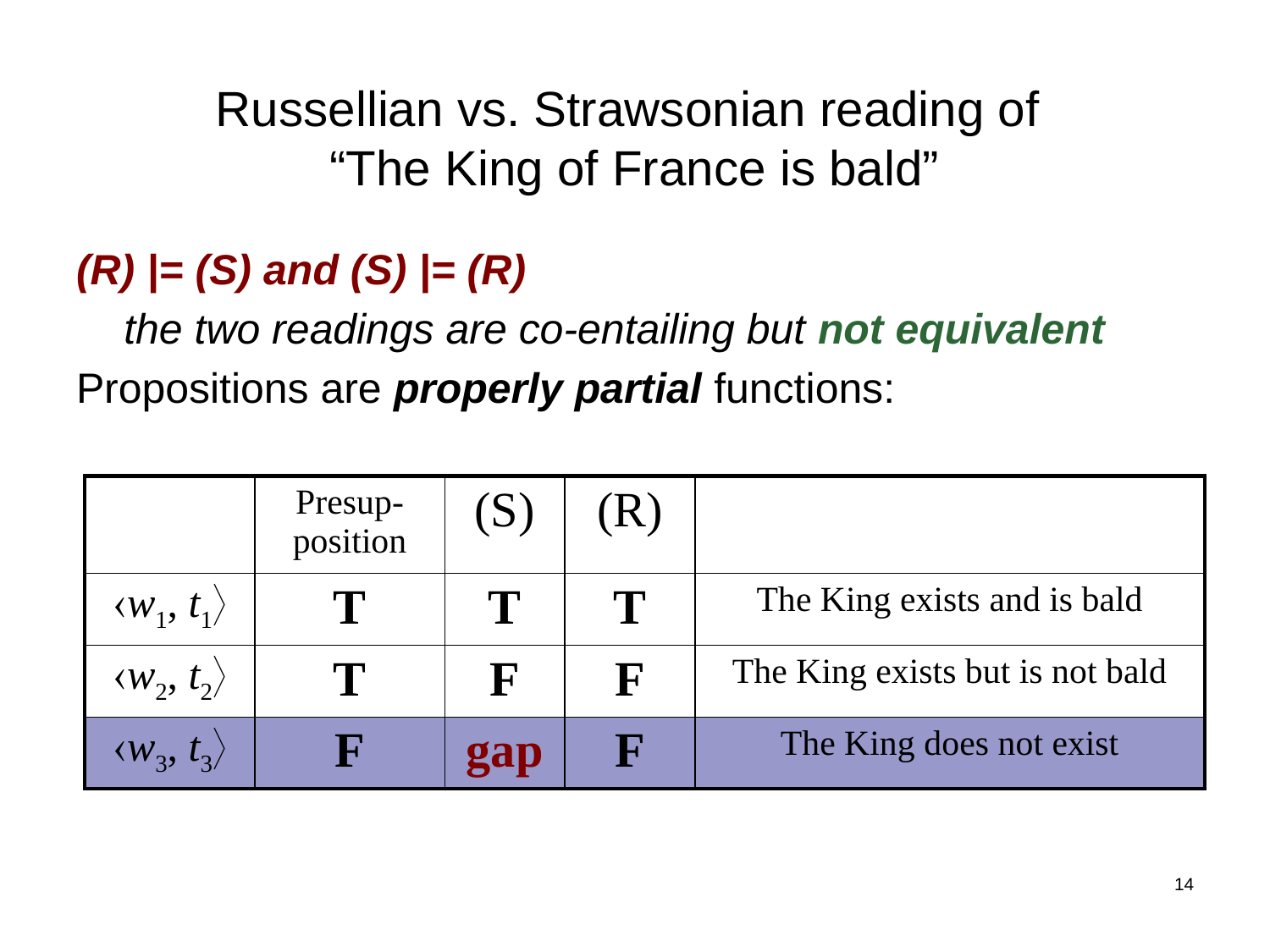

# Russellian vs. Strawsonian reading of “The King of France is bald”
(R) |= (S) and (S) |= (R)
 	the two readings are co-entailing but not equivalent
Propositions are properly partial functions:

|  | Presup-position | (S) | (R) |  |
| --- | --- | --- | --- | --- |
| 〈w1, t1〉 | T | T | T | The King exists and is bald |
| 〈w2, t2〉 | T | F | F | The King exists but is not bald |
| 〈w3, t3〉 | F | gap | F | The King does not exist |
14